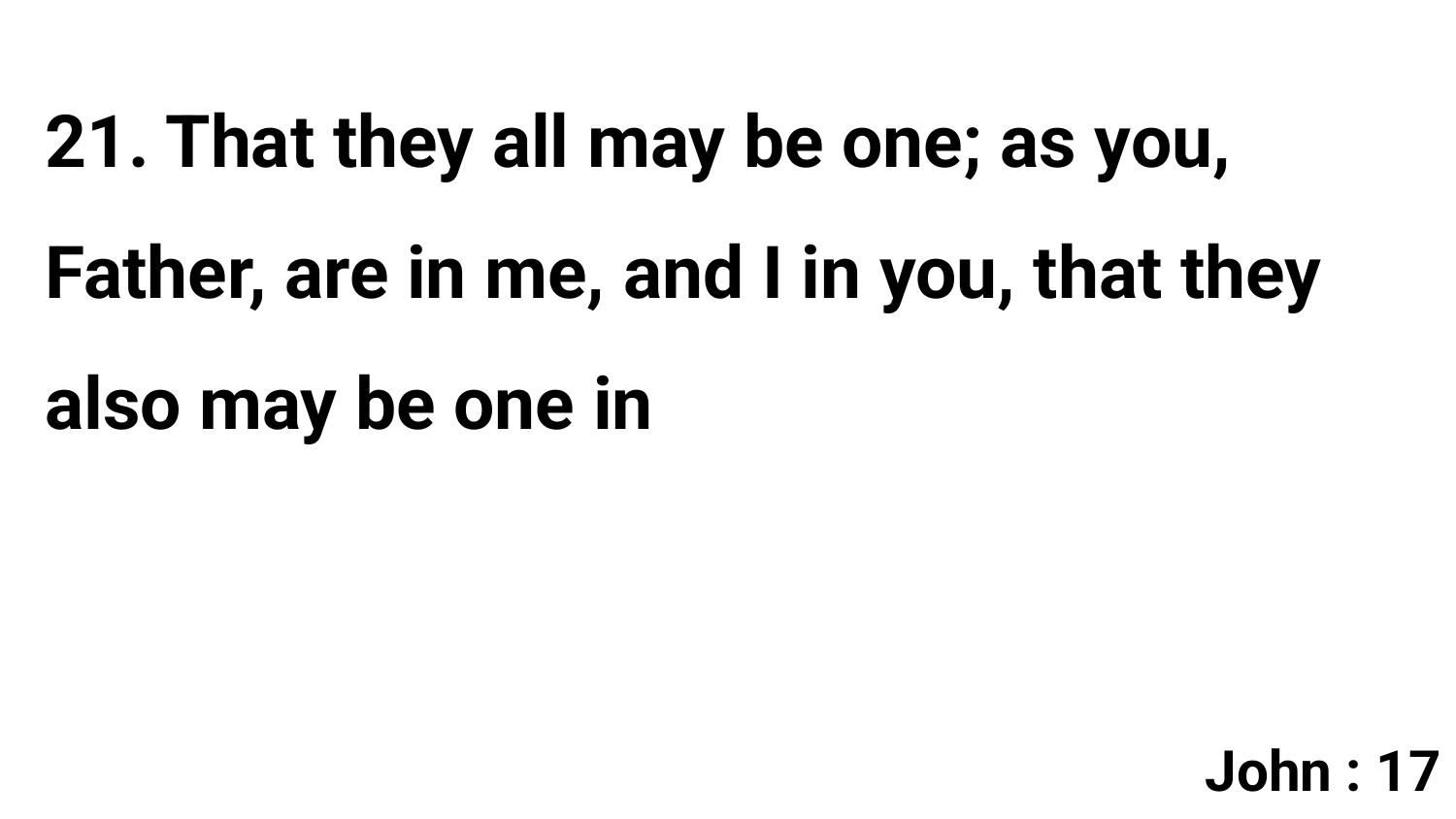

21. That they all may be one; as you, Father, are in me, and I in you, that they also may be one in
John : 17